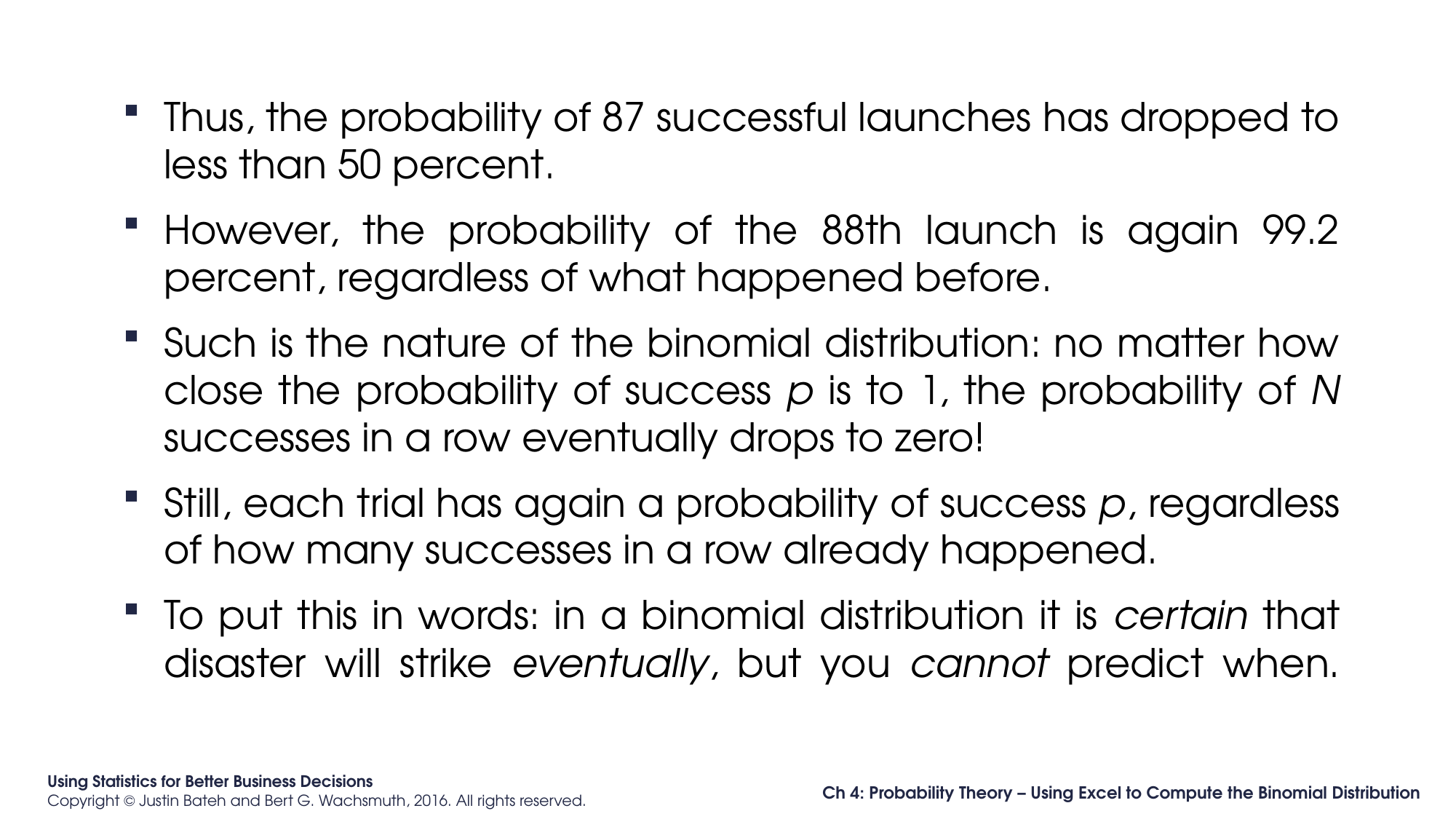

Thus, the probability of 87 successful launches has dropped to less than 50 percent.
However, the probability of the 88th launch is again 99.2 percent, regardless of what happened before.
Such is the nature of the binomial distribution: no matter how close the probability of success p is to 1, the probability of N successes in a row eventually drops to zero!
Still, each trial has again a probability of success p, regardless of how many successes in a row already happened.
To put this in words: in a binomial distribution it is certain that disaster will strike eventually, but you cannot predict when.
Ch 4: Probability Theory – Using Excel to Compute the Binomial Distribution